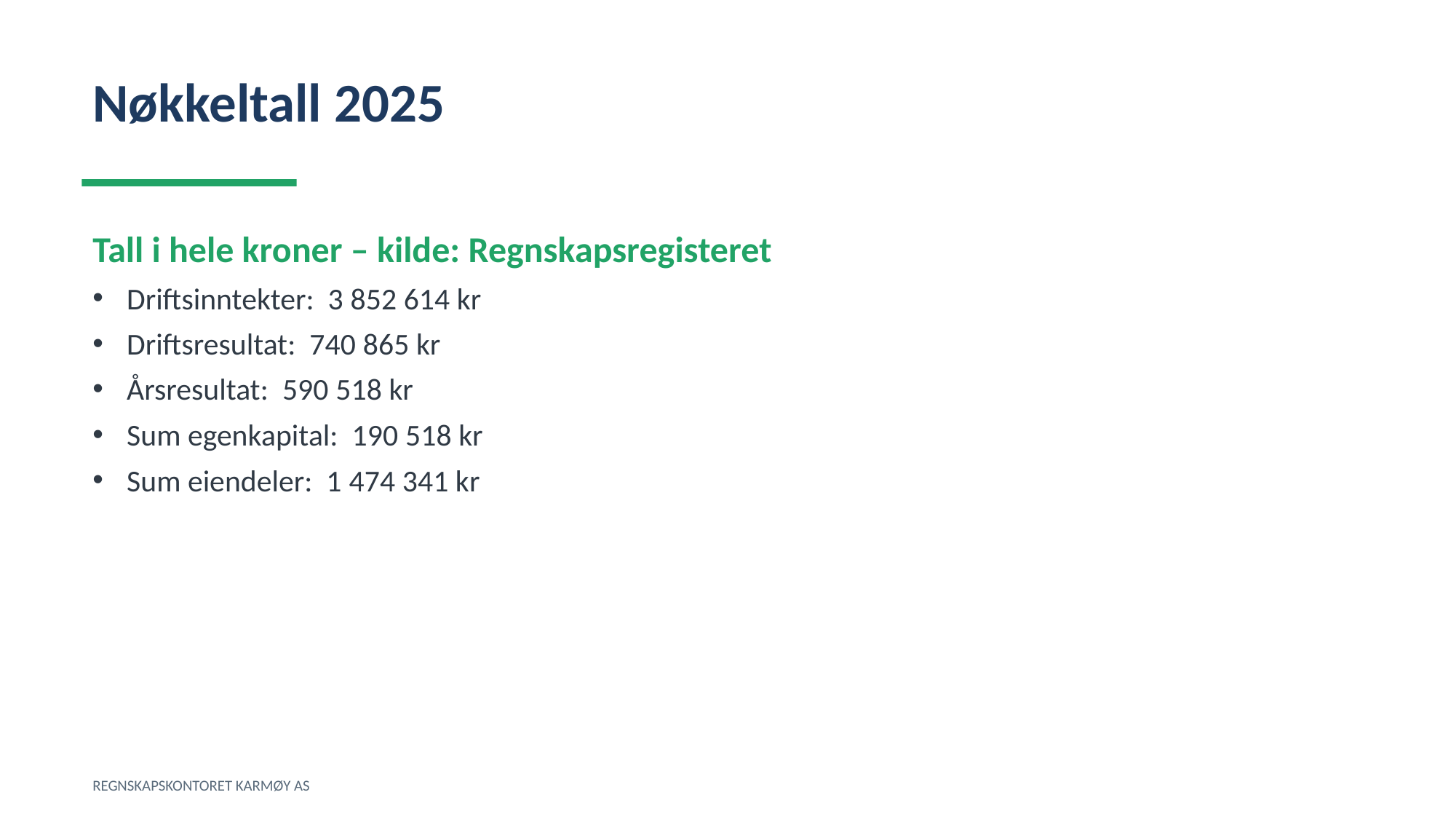

Nøkkeltall 2025

Tall i hele kroner – kilde: Regnskapsregisteret
Driftsinntekter:  3 852 614 kr
Driftsresultat:  740 865 kr
Årsresultat:  590 518 kr
Sum egenkapital:  190 518 kr
Sum eiendeler:  1 474 341 kr
REGNSKAPSKONTORET KARMØY AS